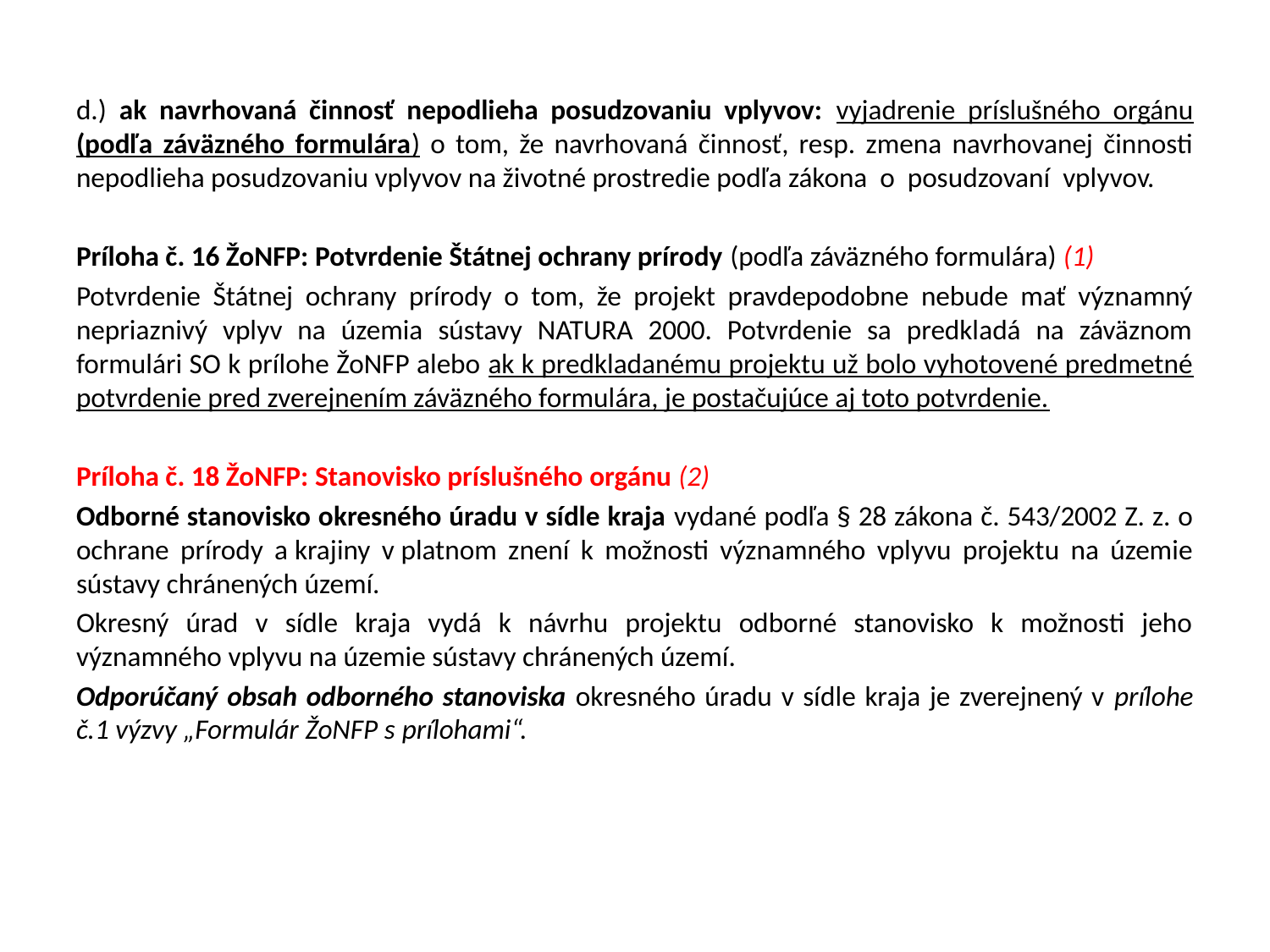

d.) ak navrhovaná činnosť nepodlieha posudzovaniu vplyvov: vyjadrenie príslušného orgánu (podľa záväzného formulára) o tom, že navrhovaná činnosť, resp. zmena navrhovanej činnosti nepodlieha posudzovaniu vplyvov na životné prostredie podľa zákona  o  posudzovaní  vplyvov.

Príloha č. 16 ŽoNFP: Potvrdenie Štátnej ochrany prírody (podľa záväzného formulára) (1)
Potvrdenie Štátnej ochrany prírody o tom, že projekt pravdepodobne nebude mať významný nepriaznivý vplyv na územia sústavy NATURA 2000. Potvrdenie sa predkladá na záväznom formulári SO k prílohe ŽoNFP alebo ak k predkladanému projektu už bolo vyhotovené predmetné potvrdenie pred zverejnením záväzného formulára, je postačujúce aj toto potvrdenie.

Príloha č. 18 ŽoNFP: Stanovisko príslušného orgánu (2)
Odborné stanovisko okresného úradu v sídle kraja vydané podľa § 28 zákona č. 543/2002 Z. z. o ochrane prírody a krajiny v platnom znení k možnosti významného vplyvu projektu na územie sústavy chránených území.
Okresný úrad v sídle kraja vydá k návrhu projektu odborné stanovisko k možnosti jeho významného vplyvu na územie sústavy chránených území.
Odporúčaný obsah odborného stanoviska okresného úradu v sídle kraja je zverejnený v prílohe č.1 výzvy „Formulár ŽoNFP s prílohami“.